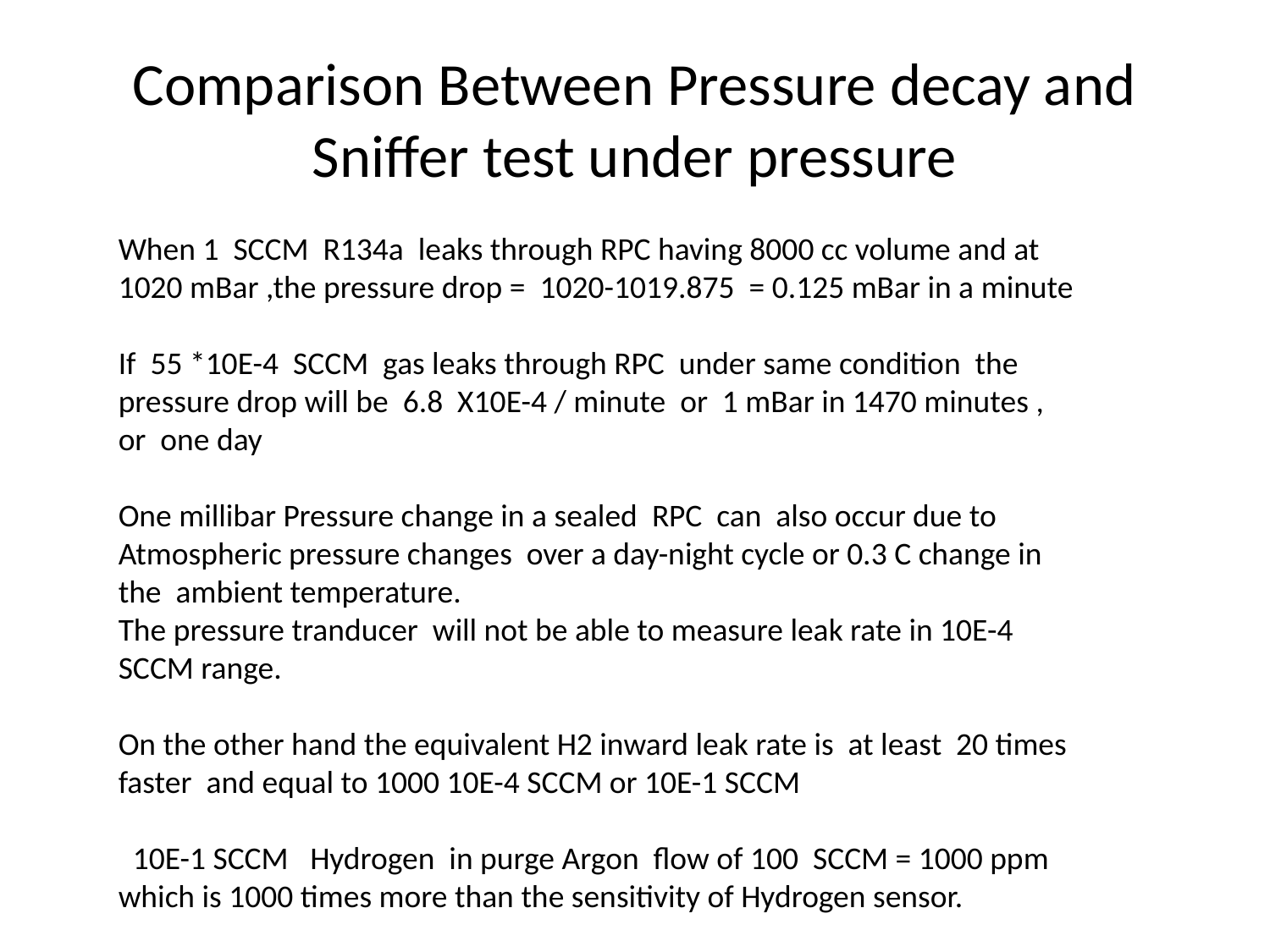

# Comparison Between Pressure decay and Sniffer test under pressure
When 1  SCCM  R134a  leaks through RPC having 8000 cc volume and at 1020 mBar ,the pressure drop =  1020-1019.875  = 0.125 mBar in a minute

If  55 *10E-4  SCCM  gas leaks through RPC  under same condition  the pressure drop will be  6.8  X10E-4 / minute  or  1 mBar in 1470 minutes , or  one day

One millibar Pressure change in a sealed  RPC  can  also occur due to  Atmospheric pressure changes  over a day-night cycle or 0.3 C change in the  ambient temperature.
The pressure tranducer  will not be able to measure leak rate in 10E-4  SCCM range.

On the other hand the equivalent H2 inward leak rate is  at least  20 times faster  and equal to 1000 10E-4 SCCM or 10E-1 SCCM

  10E-1 SCCM   Hydrogen  in purge Argon  flow of 100  SCCM = 1000 ppm which is 1000 times more than the sensitivity of Hydrogen sensor.